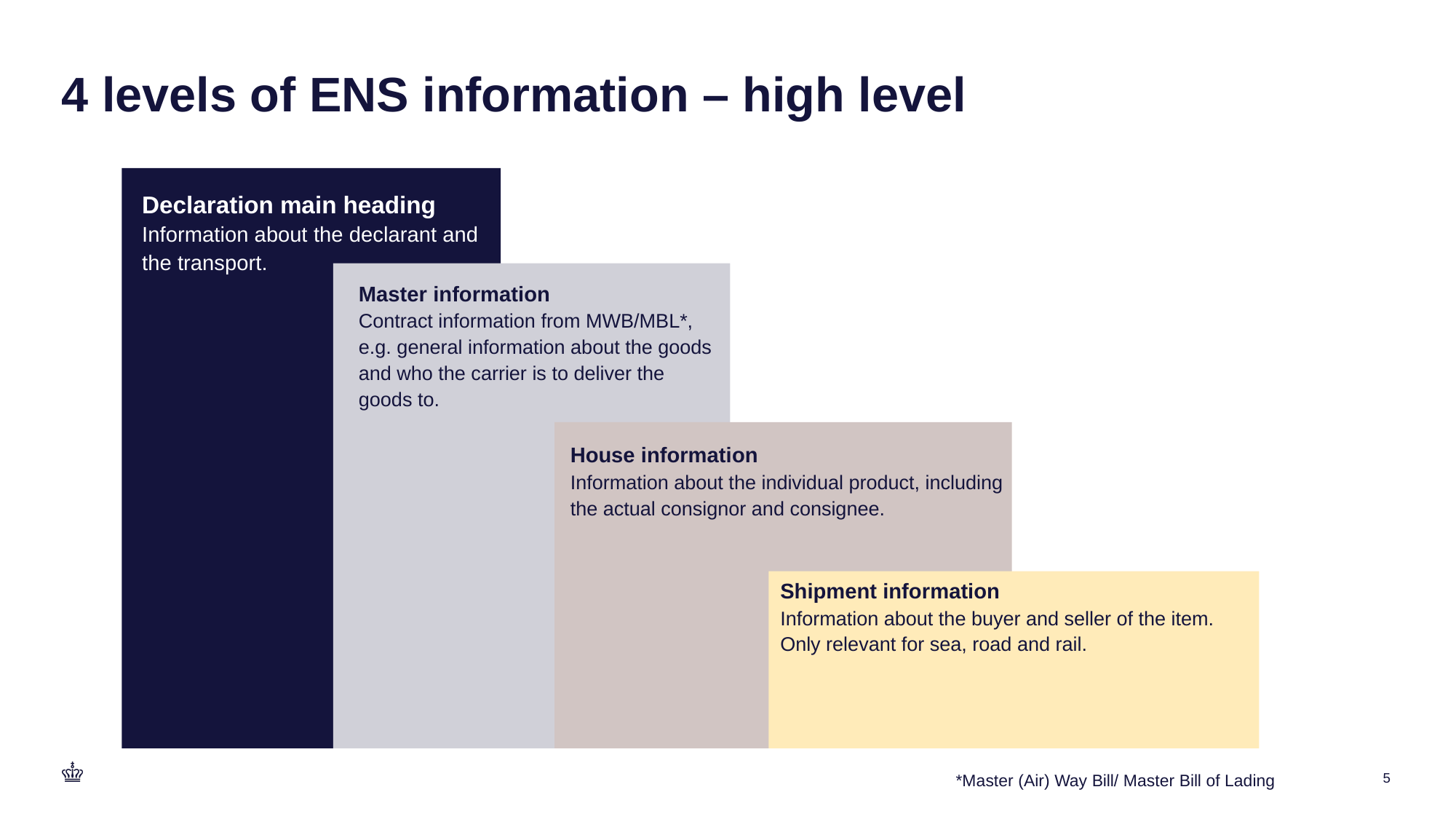

# 4 levels of ENS information – high level

Declaration main heading Information about the declarant and the transport.

Master information
Contract information from MWB/MBL*, e.g. general information about the goods and who the carrier is to deliver the goods to.

House information
Information about the individual product, including the actual consignor and consignee.

Shipment information
Information about the buyer and seller of the item.
Only relevant for sea, road and rail.
5
*Master (Air) Way Bill/ Master Bill of Lading